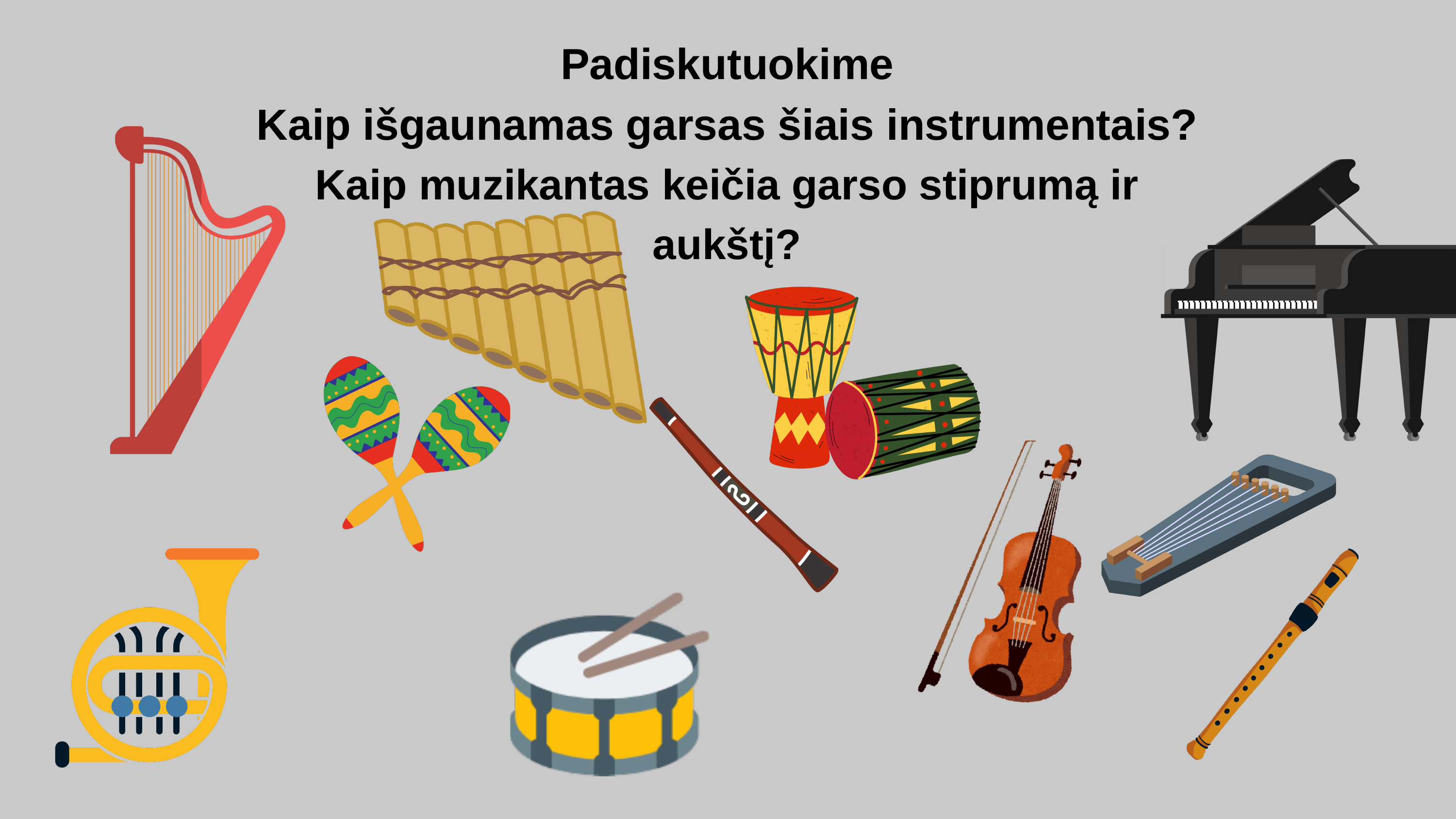

Padiskutuokime
Kaip išgaunamas garsas šiais instrumentais?
Kaip muzikantas keičia garso stiprumą ir aukštį?